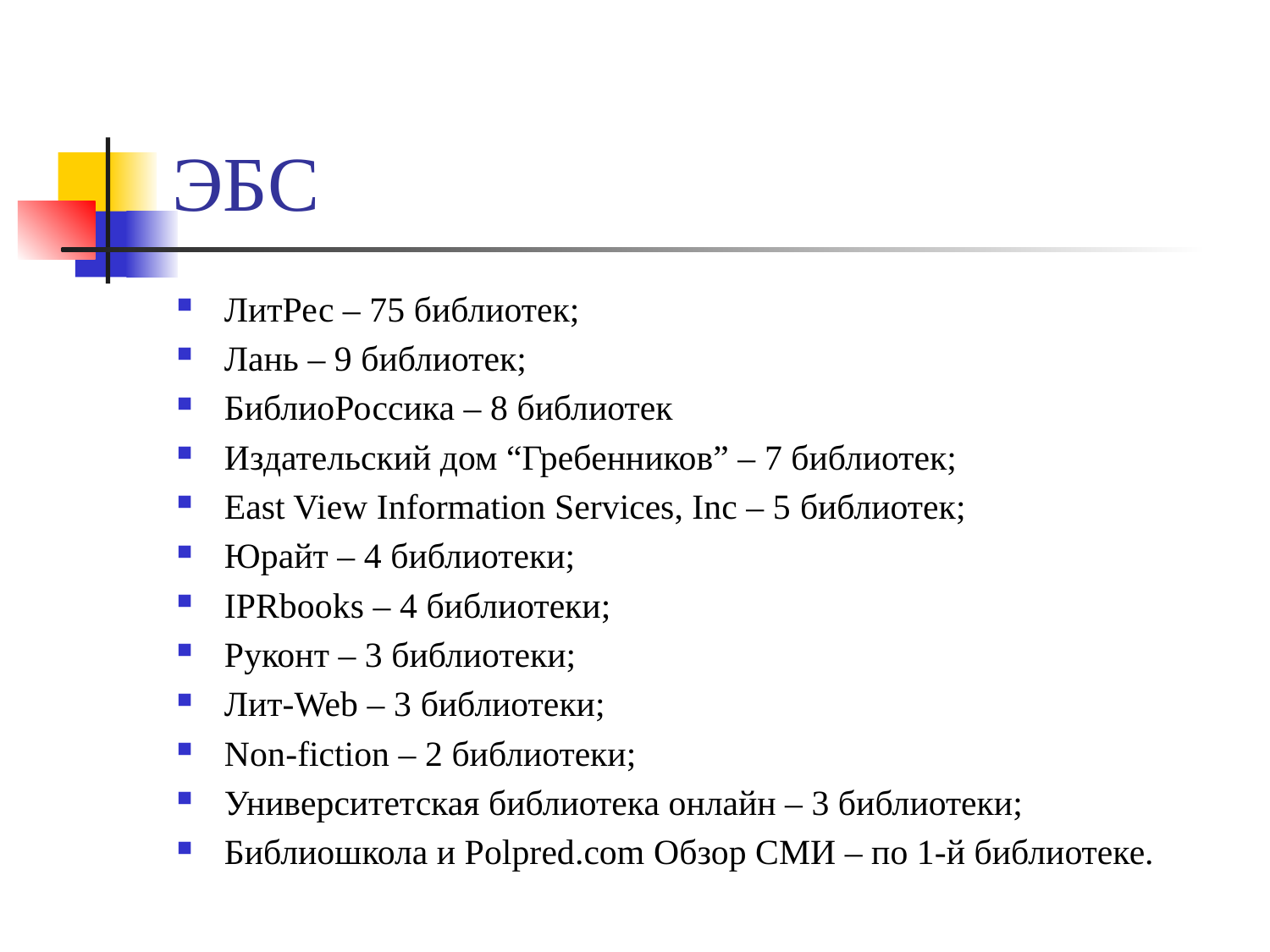

# ЭБС
ЛитРес – 75 библиотек;
Лань – 9 библиотек;
БиблиоРоссика – 8 библиотек
Издательский дом “Гребенников” – 7 библиотек;
East View Information Services, Inc – 5 библиотек;
Юрайт – 4 библиотеки;
IPRbooks – 4 библиотеки;
Руконт – 3 библиотеки;
Лит-Web – 3 библиотеки;
Non-fiction – 2 библиотеки;
Университетская библиотека онлайн – 3 библиотеки;
Библиошкола и Polpred.com Обзор СМИ – по 1-й библиотеке.